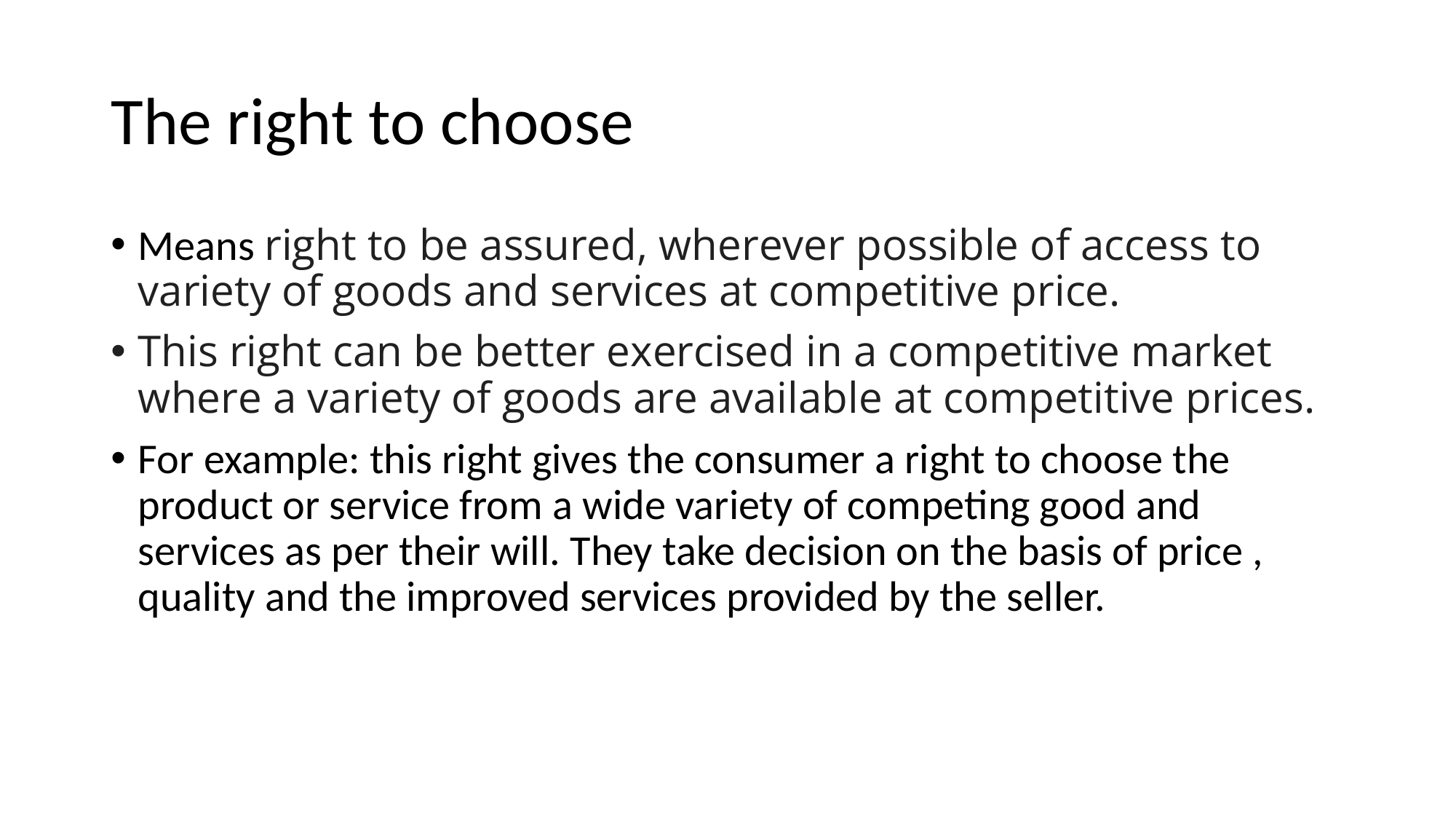

# The right to choose
Means right to be assured, wherever possible of access to variety of goods and services at competitive price.
This right can be better exercised in a competitive market where a variety of goods are available at competitive prices.
For example: this right gives the consumer a right to choose the product or service from a wide variety of competing good and services as per their will. They take decision on the basis of price , quality and the improved services provided by the seller.